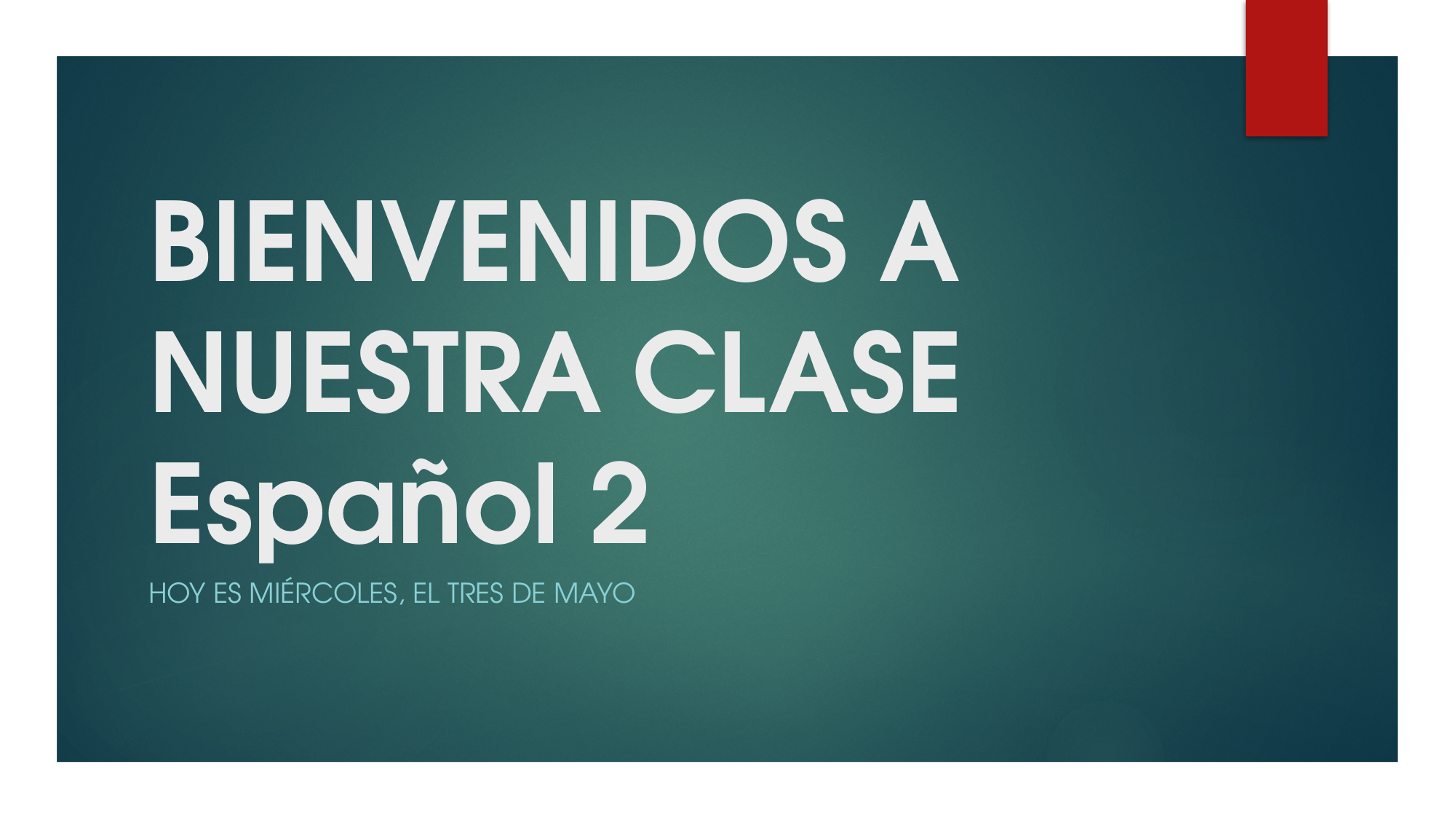

# BIENVENIDOS A NUESTRA CLASE Español 2
Hoy es miércoles, el tres de mayo